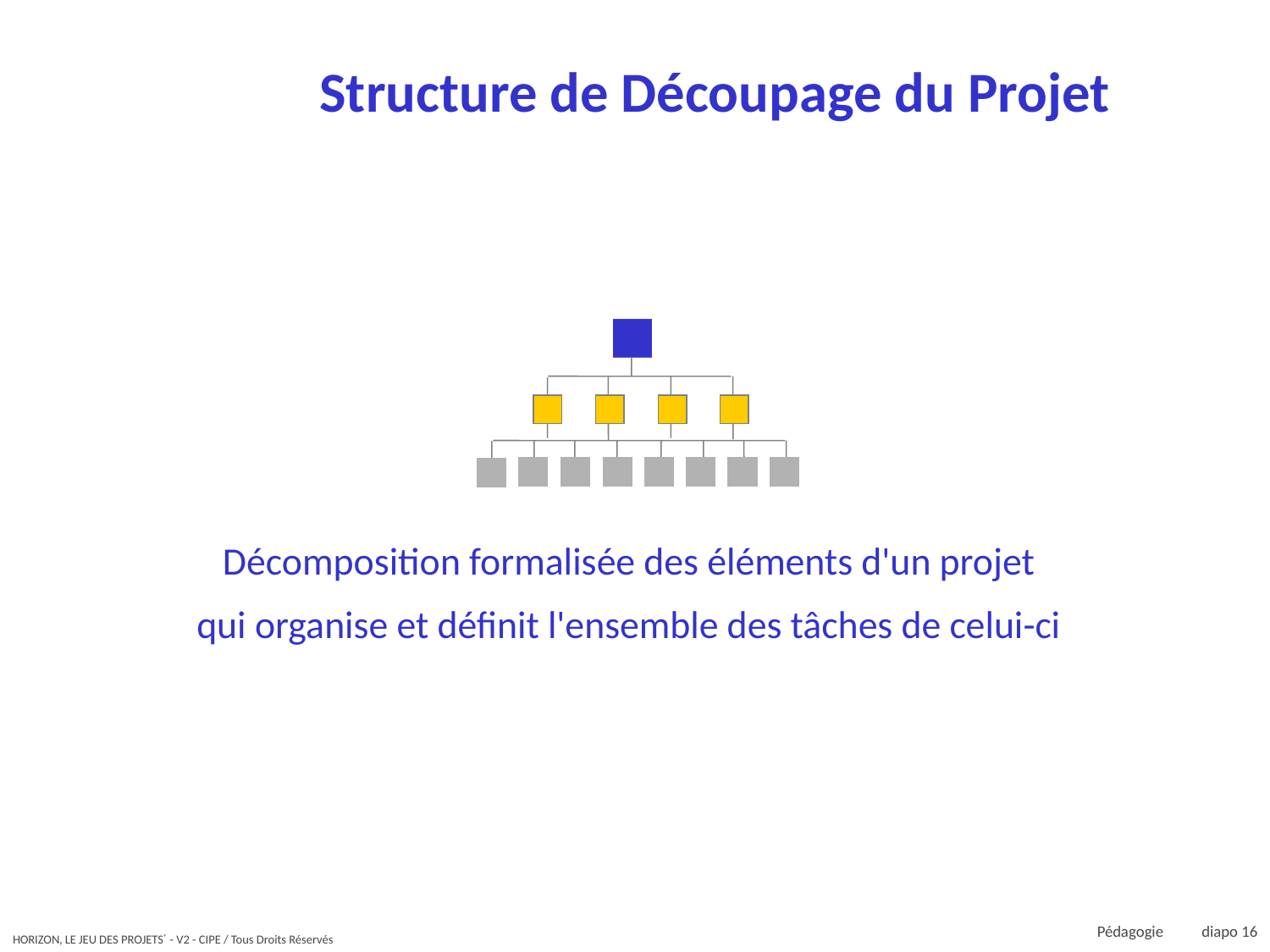

# Structure de Découpage du Projet

Décomposition formalisée des éléments d'un projet
qui organise et définit l'ensemble des tâches de celui-ci